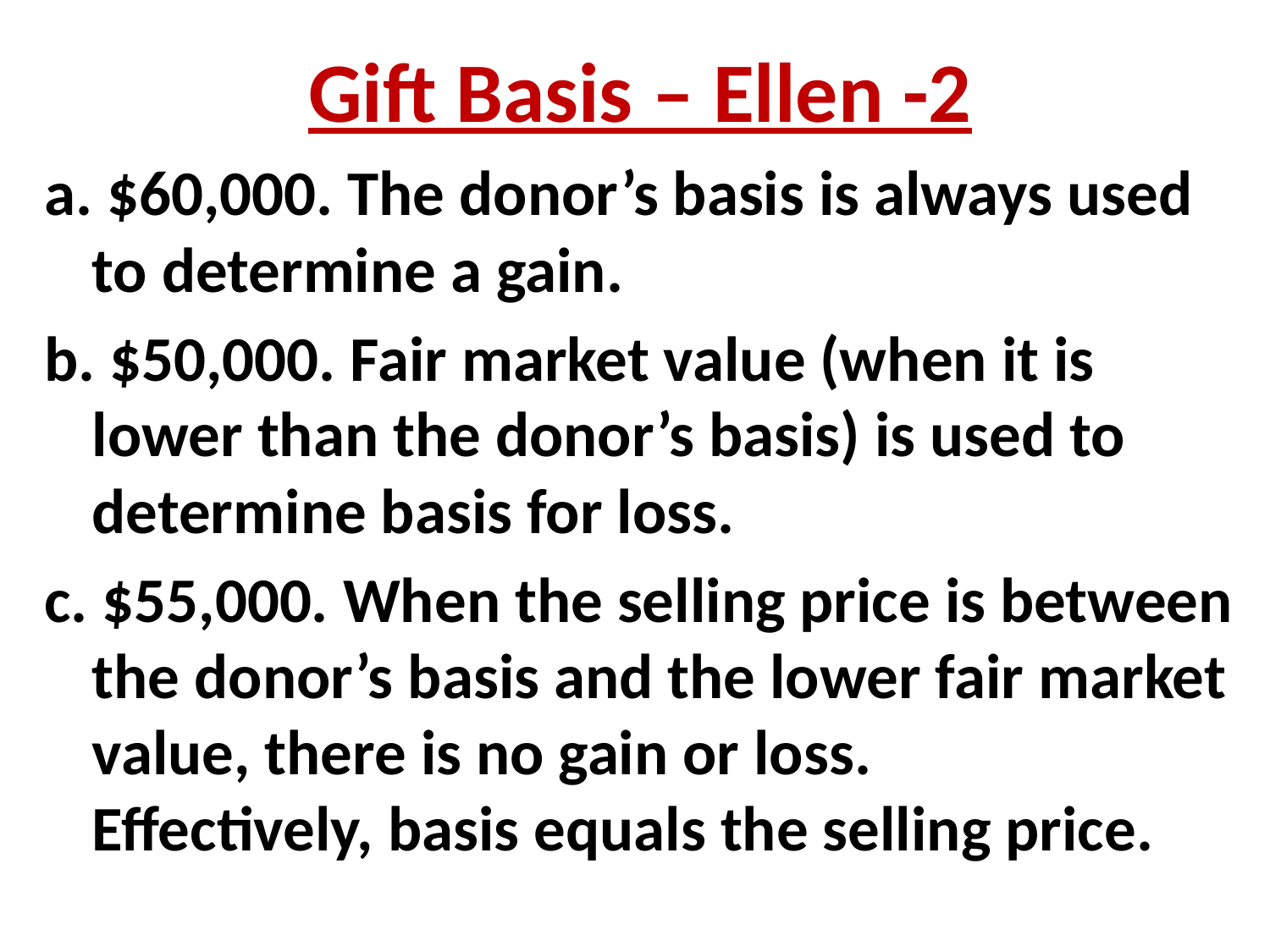

Gift Basis – Ellen -2
a. $60,000. The donor’s basis is always used to determine a gain.
b. $50,000. Fair market value (when it is lower than the donor’s basis) is used to determine basis for loss.
c. $55,000. When the selling price is between the donor’s basis and the lower fair market value, there is no gain or loss.
Effectively, basis equals the selling price.